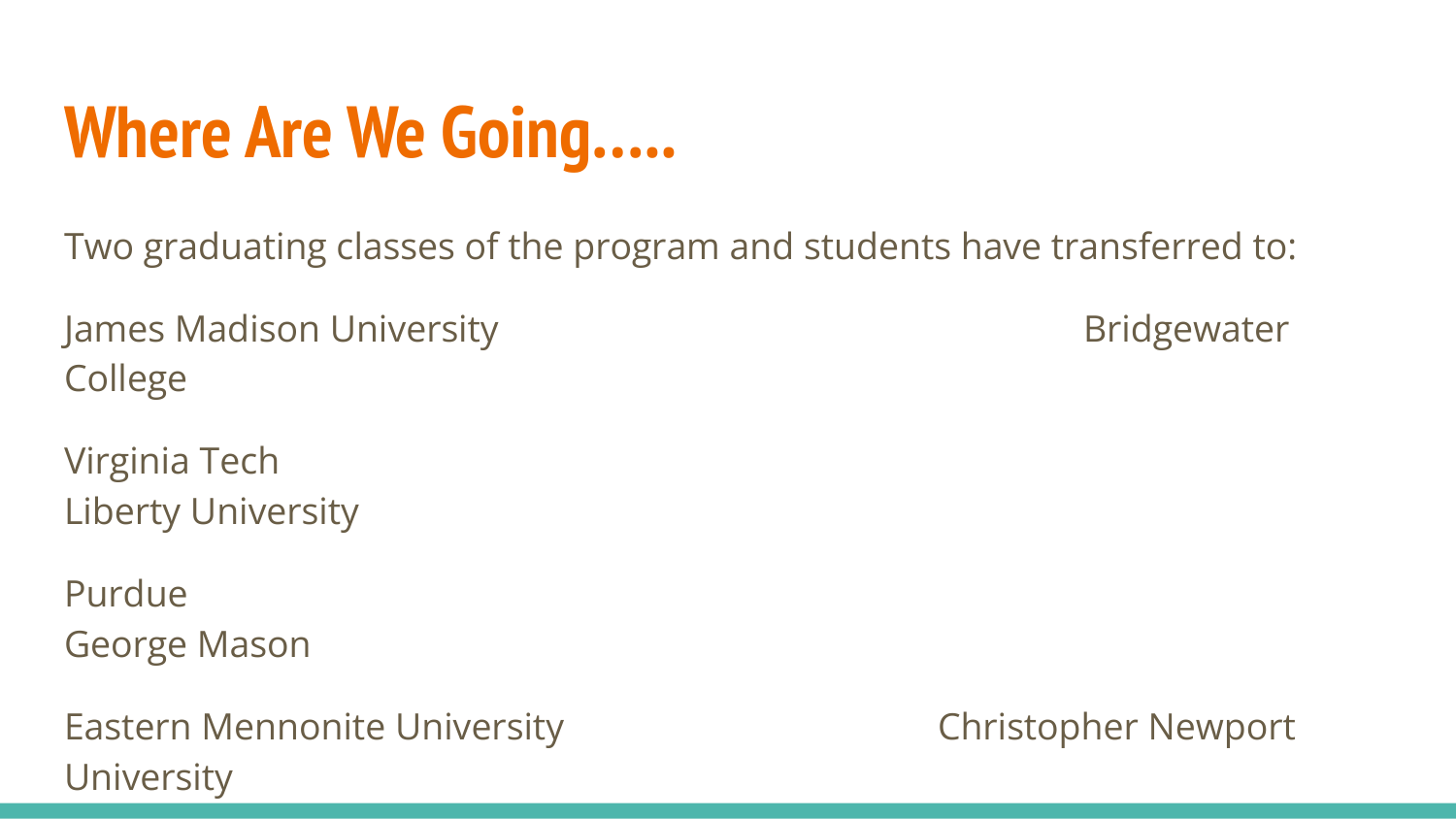

# Where Are We Going…..
Two graduating classes of the program and students have transferred to:
James Madison University					Bridgewater College
Virginia Tech								Liberty University
Purdue									George Mason
Eastern Mennonite University 		  	Christopher Newport University